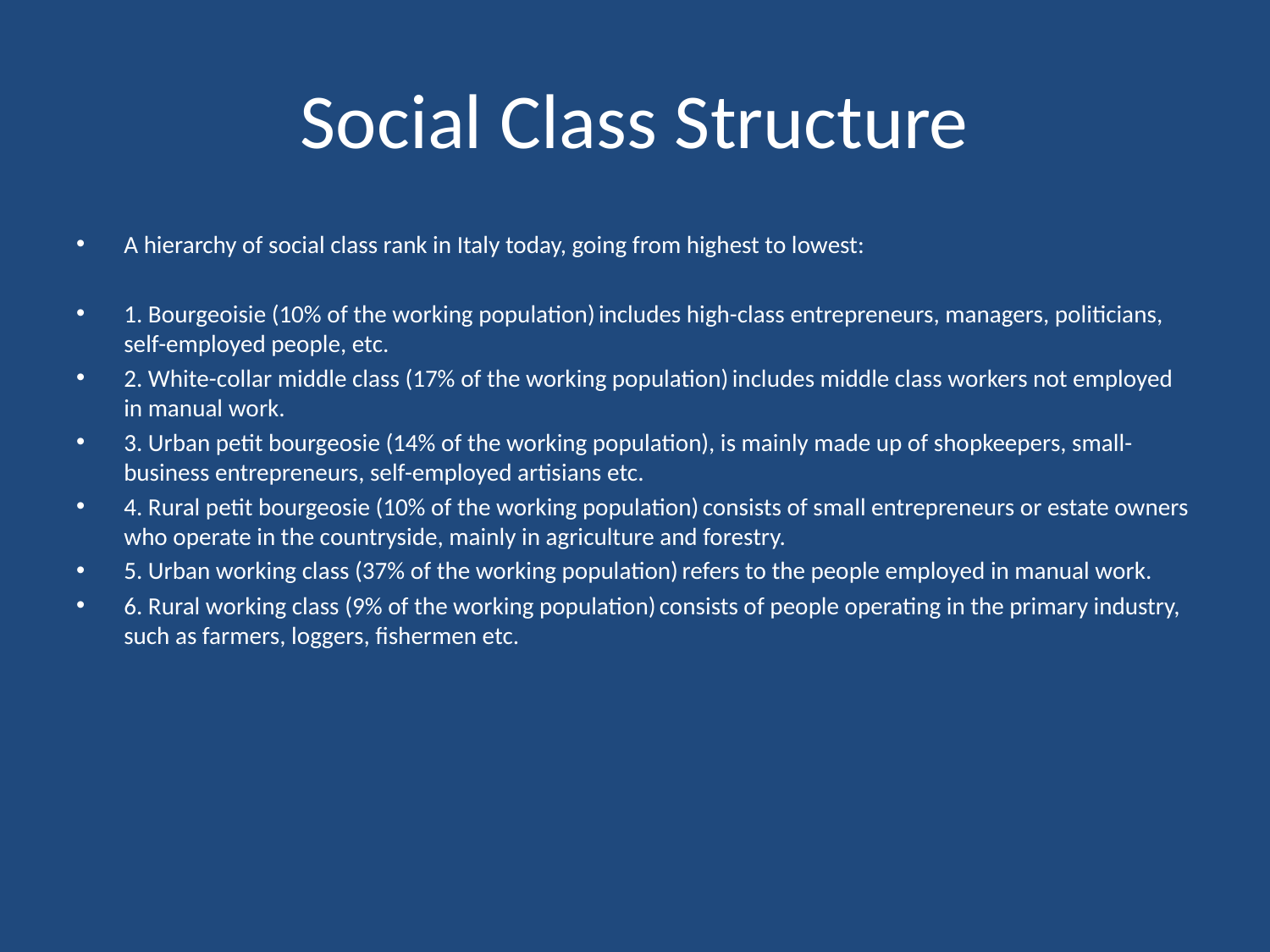

# Social Class Structure
A hierarchy of social class rank in Italy today, going from highest to lowest:

1. Bourgeoisie (10% of the working population) includes high-class entrepreneurs, managers, politicians, self-employed people, etc.
2. White-collar middle class (17% of the working population) includes middle class workers not employed in manual work.
3. Urban petit bourgeosie (14% of the working population), is mainly made up of shopkeepers, small-business entrepreneurs, self-employed artisians etc.
4. Rural petit bourgeosie (10% of the working population) consists of small entrepreneurs or estate owners who operate in the countryside, mainly in agriculture and forestry.
5. Urban working class (37% of the working population) refers to the people employed in manual work.
6. Rural working class (9% of the working population) consists of people operating in the primary industry, such as farmers, loggers, fishermen etc.